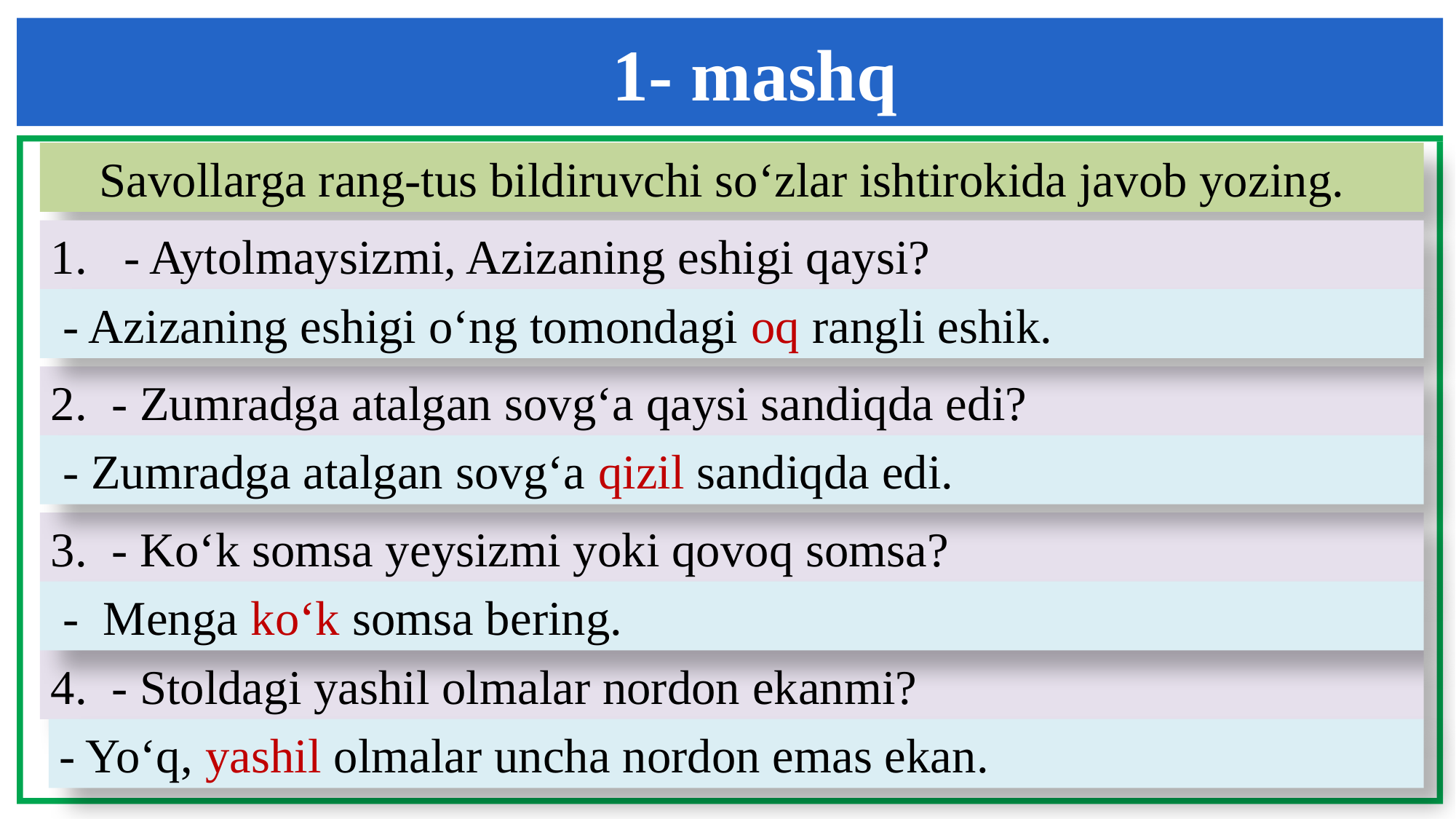

1- mashq
    Savollarga rang-tus bildiruvchi so‘zlar ishtirokida javob yozing.
1.   - Aytolmaysizmi, Azizaning eshigi qaysi?
 - Azizaning eshigi o‘ng tomondagi oq rangli eshik.
2.  - Zumradga atalgan sovg‘a qaysi sandiqda edi?
 - Zumradga atalgan sovg‘a qizil sandiqda edi.
3.  - Ko‘k somsa yeysizmi yoki qovoq somsa?
 -  Menga ko‘k somsa bering.
4.  - Stoldagi yashil olmalar nordon ekanmi?
- Yo‘q, yashil olmalar uncha nordon emas ekan.